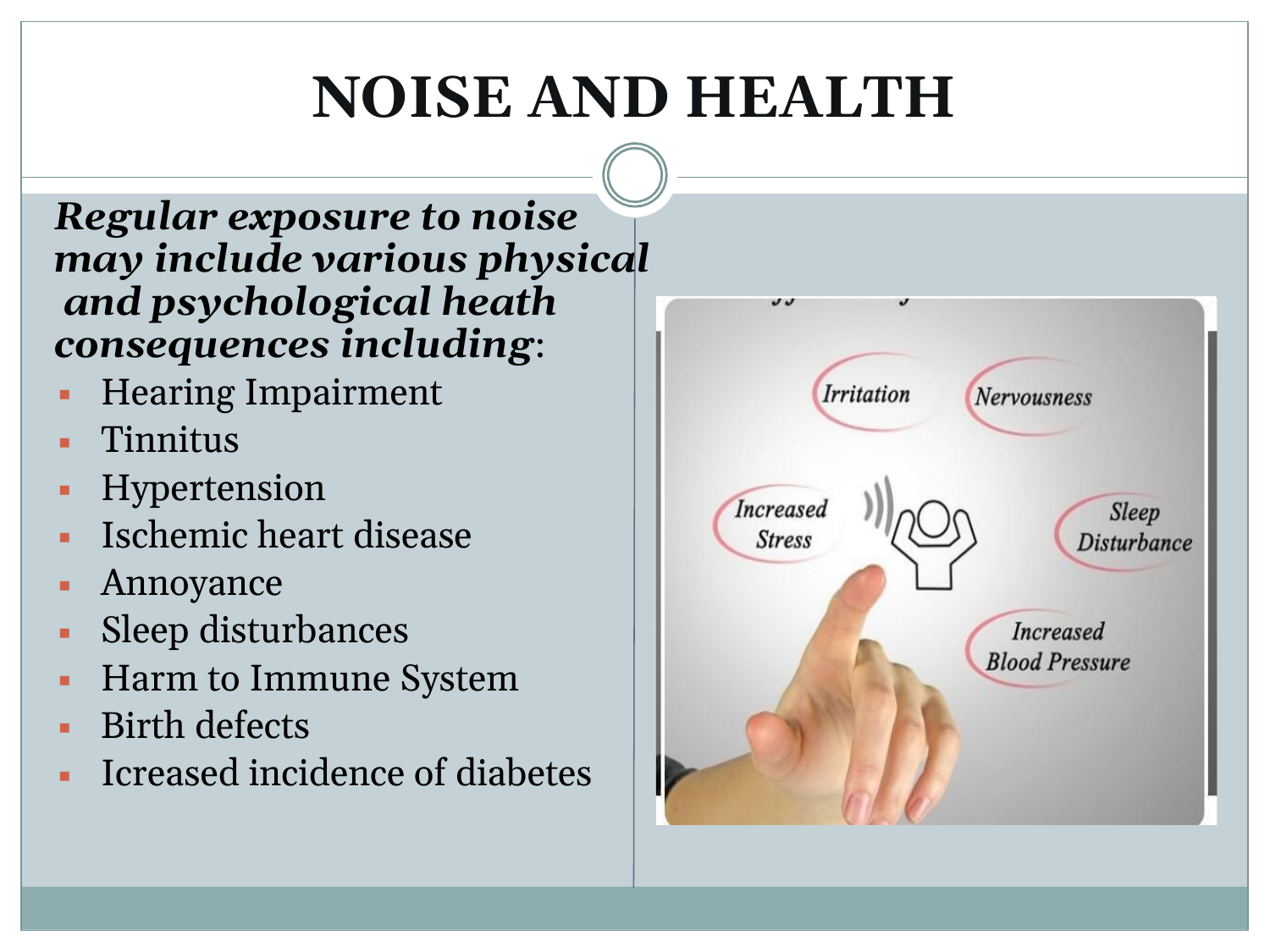

# NOISE AND HEALTH
Regular exposure to noise  may include various physical  and psychological heath  consequences including:
Hearing Impairment
Tinnitus
Hypertension
Ischemic heart disease
Annoyance
Sleep disturbances
Harm to Immune System
Birth defects
Icreased incidence of diabetes